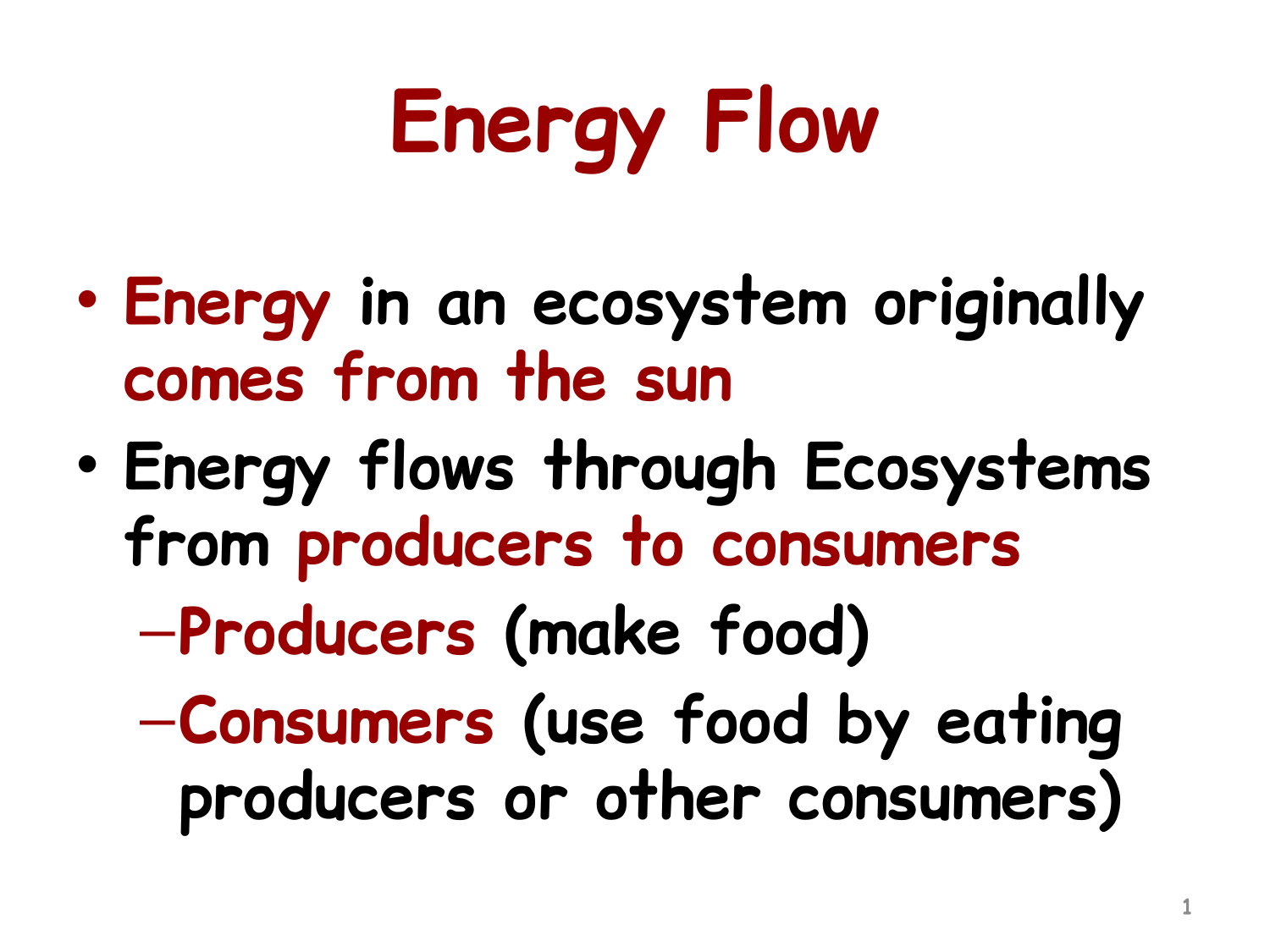

# Energy Flow
Energy in an ecosystem originally comes from the sun
Energy flows through Ecosystems from producers to consumers
Producers (make food)
Consumers (use food by eating producers or other consumers)

1